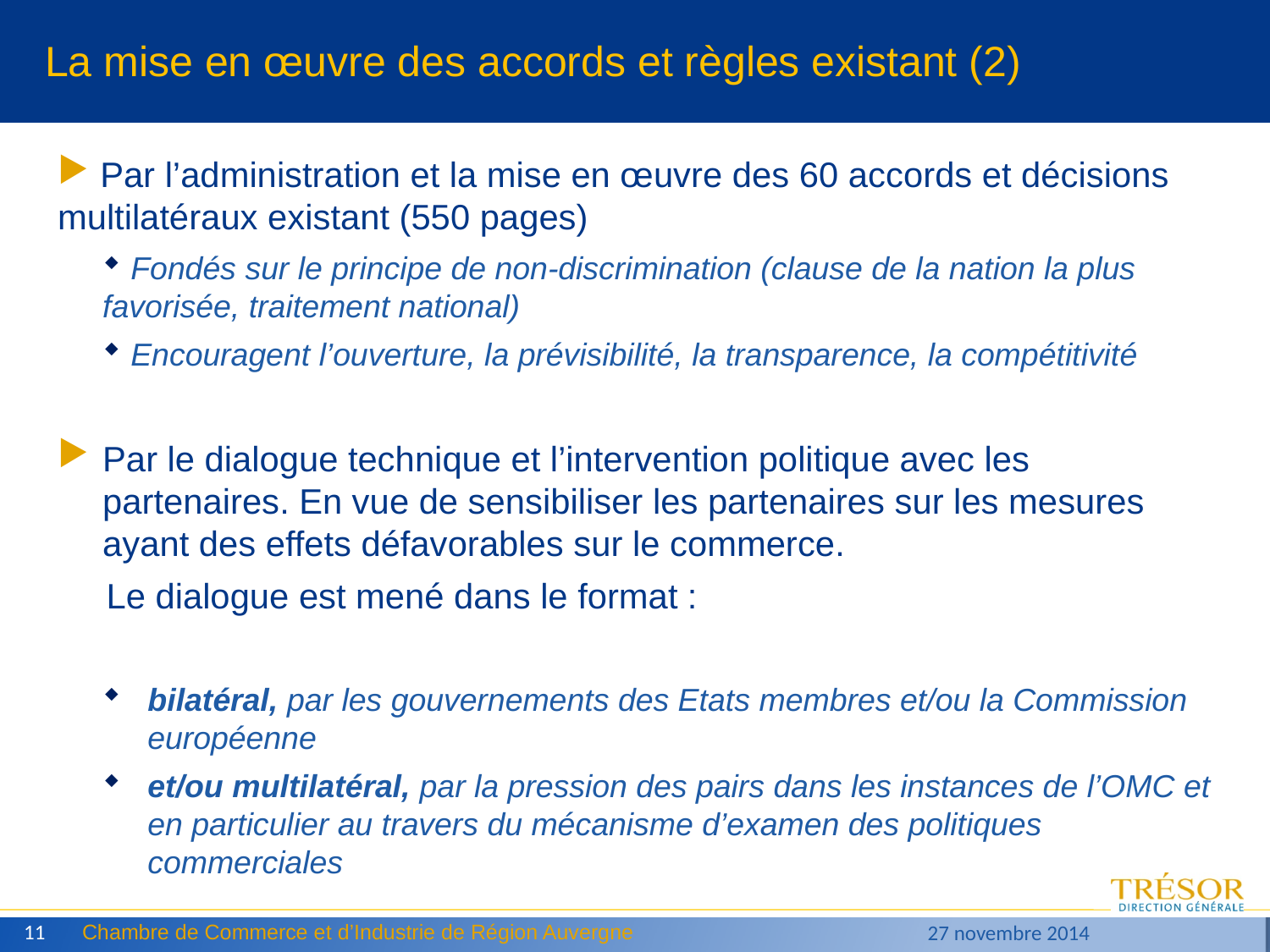

# La mise en œuvre des accords et règles existant (2)
 Par l’administration et la mise en œuvre des 60 accords et décisions multilatéraux existant (550 pages)
 Fondés sur le principe de non-discrimination (clause de la nation la plus favorisée, traitement national)
 Encouragent l’ouverture, la prévisibilité, la transparence, la compétitivité

Par le dialogue technique et l’intervention politique avec les partenaires. En vue de sensibiliser les partenaires sur les mesures ayant des effets défavorables sur le commerce.
     Le dialogue est mené dans le format :

bilatéral, par les gouvernements des Etats membres et/ou la Commission européenne
et/ou multilatéral, par la pression des pairs dans les instances de l’OMC et en particulier au travers du mécanisme d’examen des politiques commerciales

11
Chambre de Commerce et d’Industrie de Région Auvergne

27 novembre 2014